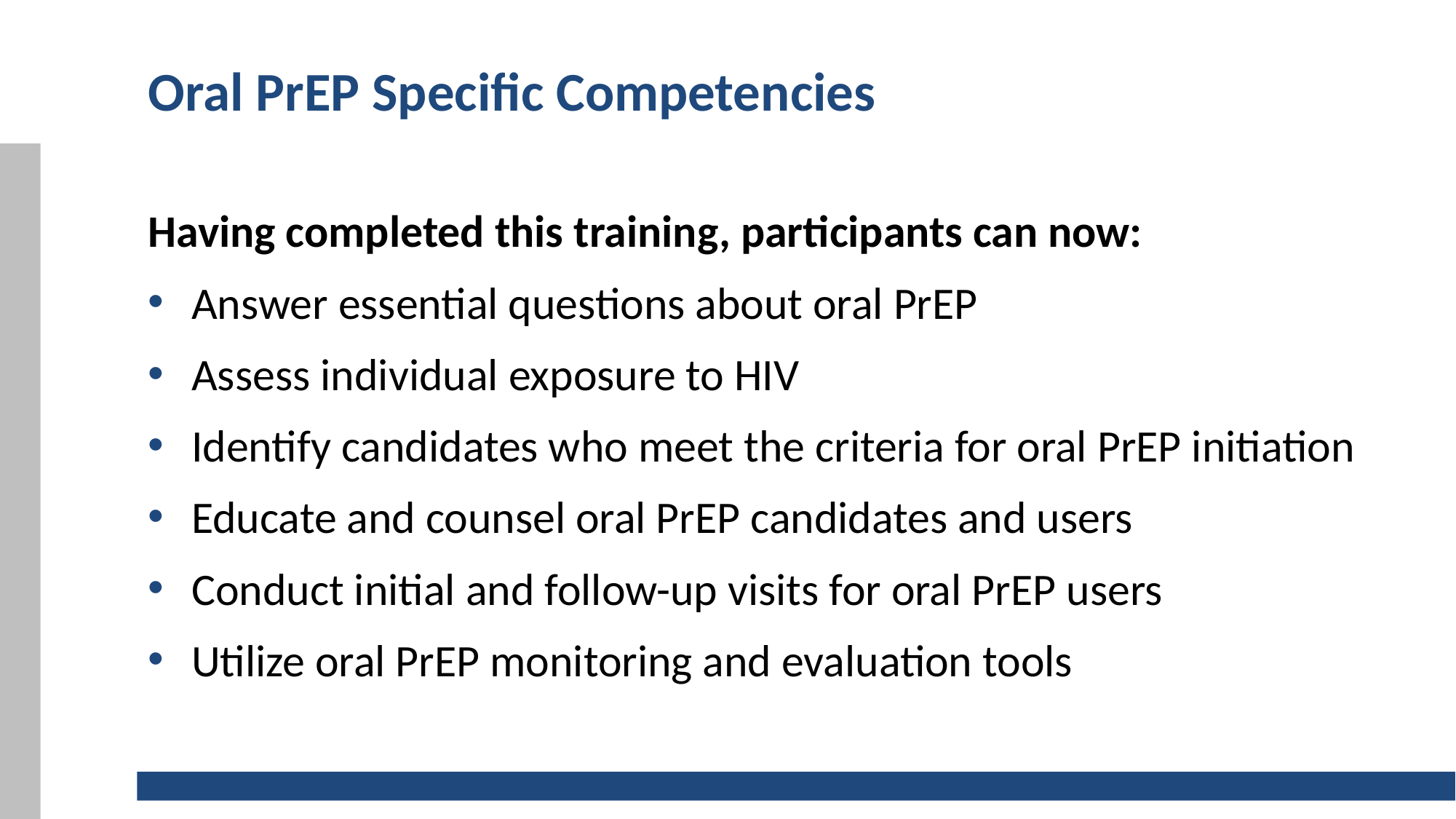

# Oral PrEP Specific Competencies
Having completed this training, participants can now:
Answer essential questions about oral PrEP
Assess individual exposure to HIV
Identify candidates who meet the criteria for oral PrEP initiation
Educate and counsel oral PrEP candidates and users
Conduct initial and follow-up visits for oral PrEP users
Utilize oral PrEP monitoring and evaluation tools